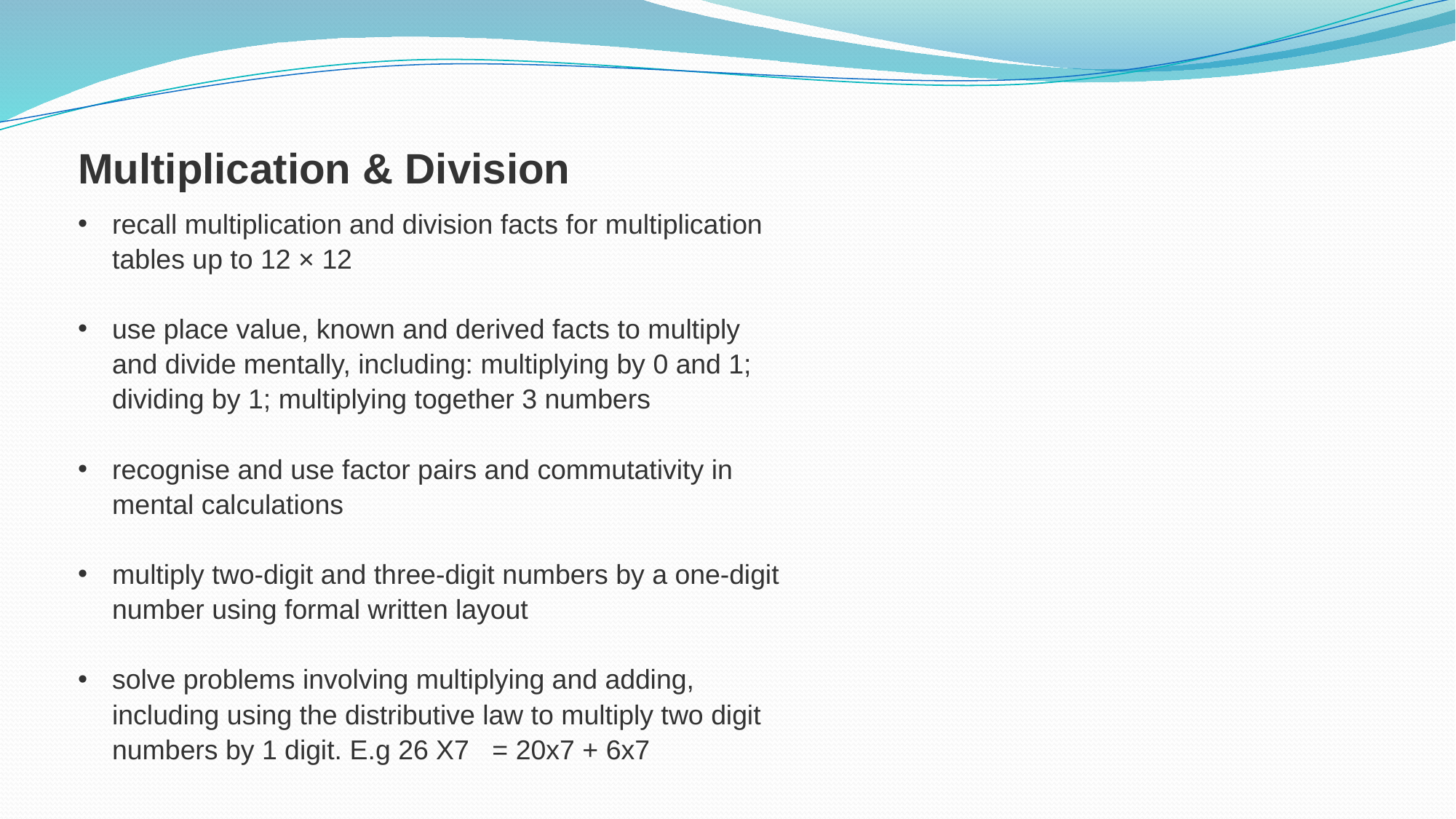

Multiplication & Division
recall multiplication and division facts for multiplication tables up to 12 × 12

use place value, known and derived facts to multiply and divide mentally, including: multiplying by 0 and 1; dividing by 1; multiplying together 3 numbers

recognise and use factor pairs and commutativity in mental calculations

multiply two-digit and three-digit numbers by a one-digit number using formal written layout

solve problems involving multiplying and adding, including using the distributive law to multiply two digit numbers by 1 digit. E.g 26 X7   = 20x7 + 6x7